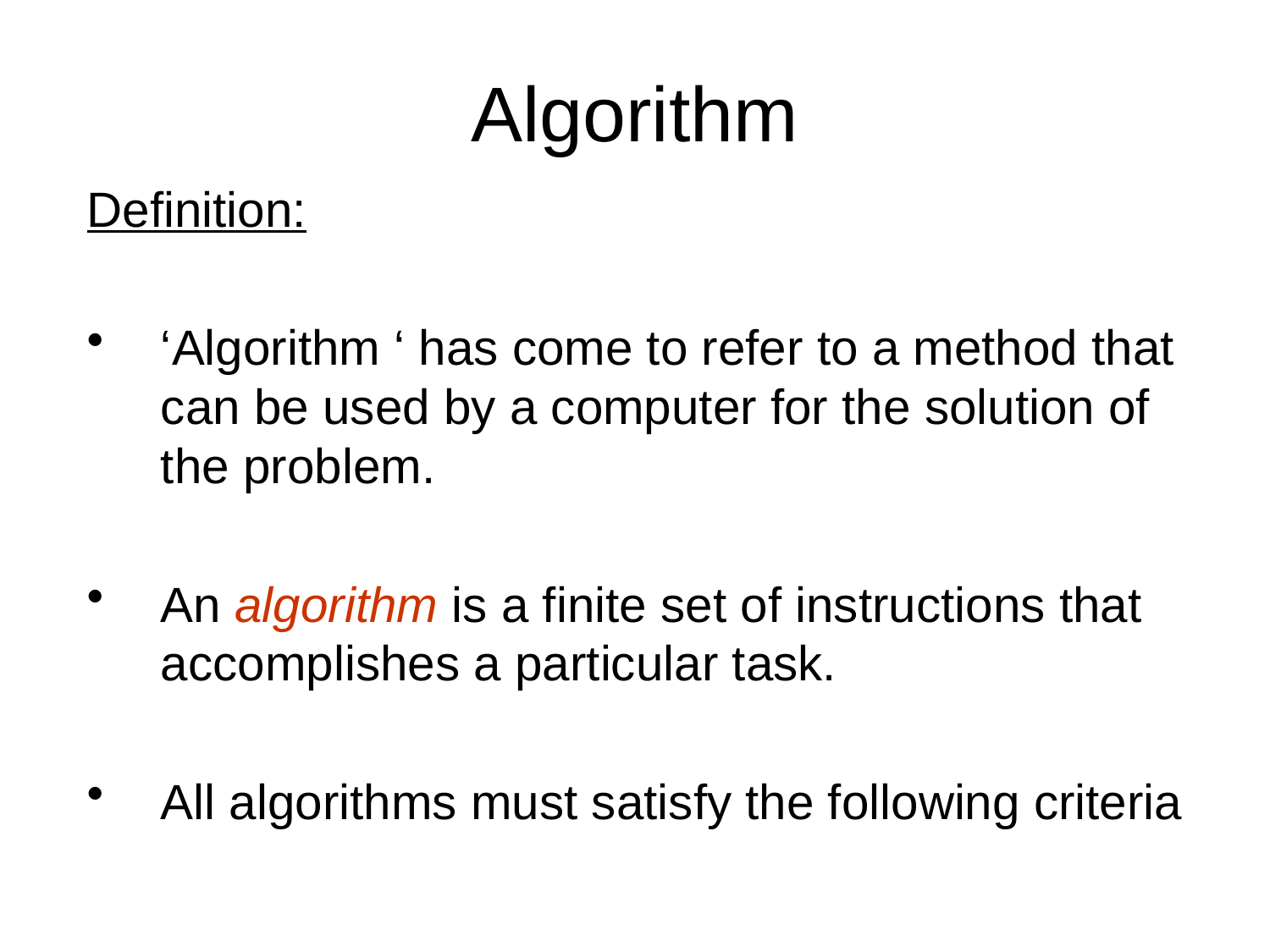

# Algorithm
Definition:

‘Algorithm ‘ has come to refer to a method that can be used by a computer for the solution of the problem.

An algorithm is a finite set of instructions that accomplishes a particular task.

All algorithms must satisfy the following criteria

.